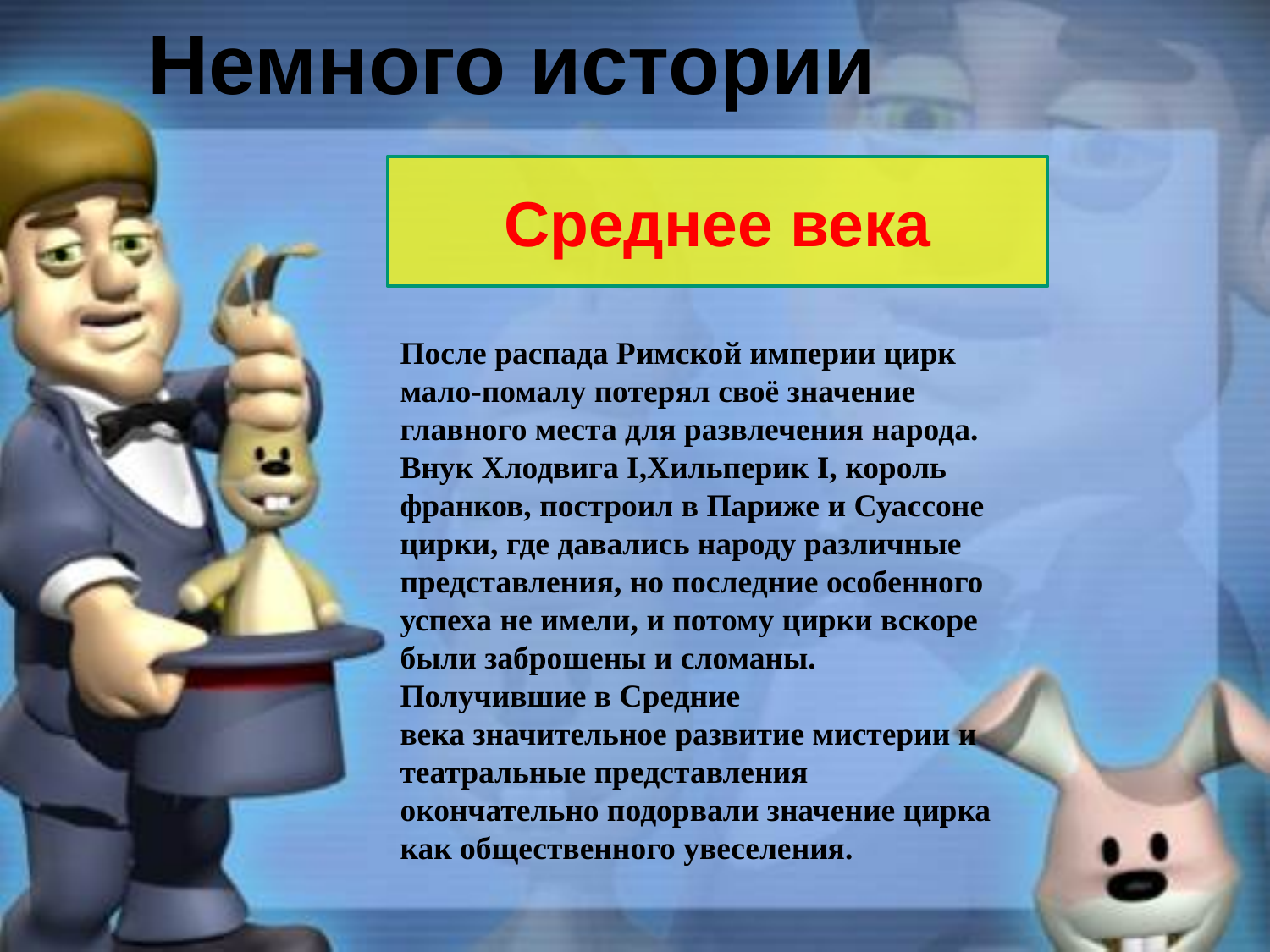

# Немного истории
Среднее века
После распада Римской империи цирк мало-помалу потерял своё значение главного места для развлечения народа. Внук Хлодвига I,Хильперик I, король франков, построил в Париже и Суассоне цирки, где давались народу различные представления, но последние особенного успеха не имели, и потому цирки вскоре были заброшены и сломаны. Получившие в Средние века значительное развитие мистерии и театральные представления окончательно подорвали значение цирка как общественного увеселения.